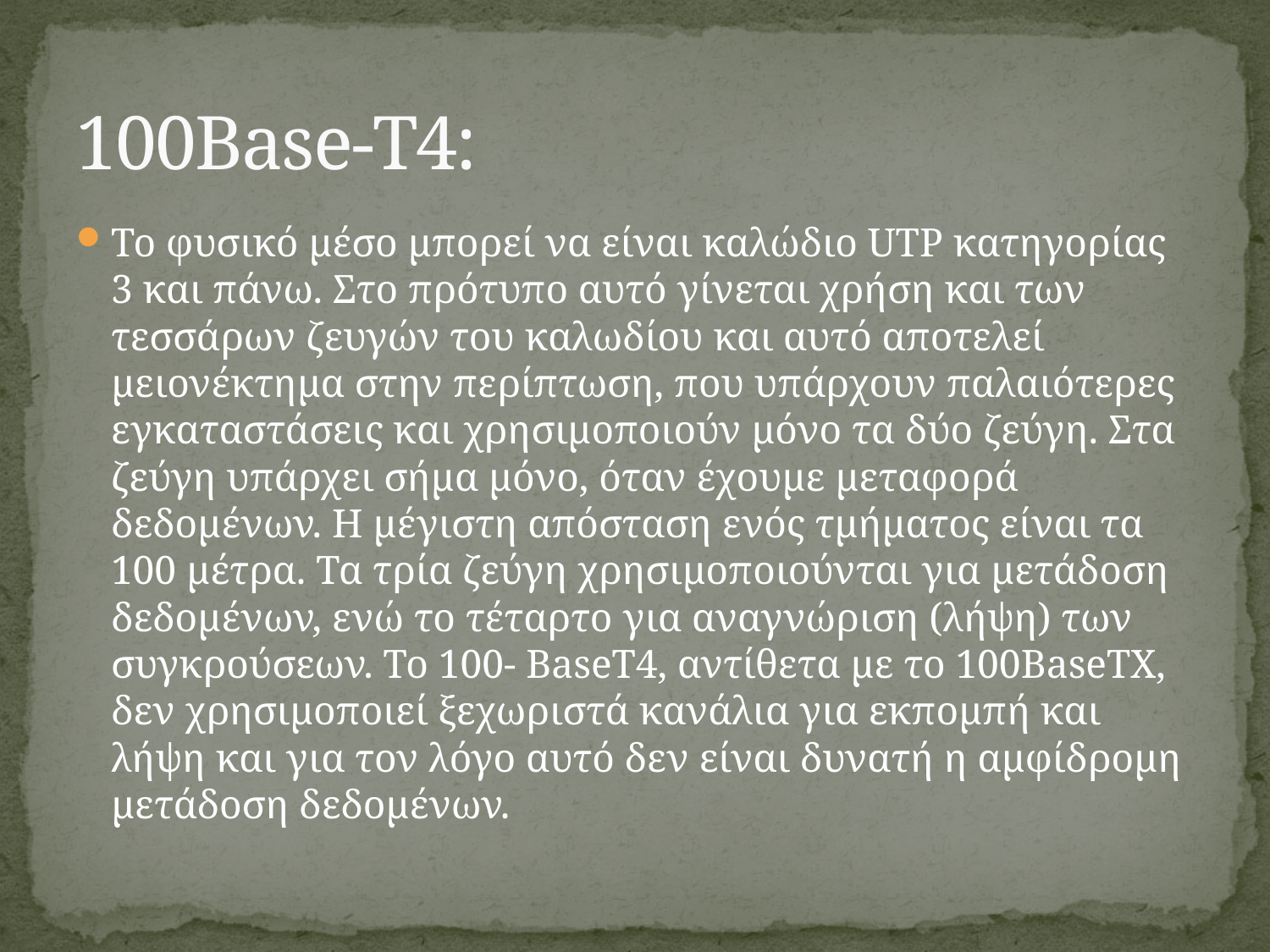

# 100Base-T4:
Το φυσικό μέσο μπορεί να είναι καλώδιο UTP κατηγορίας 3 και πάνω. Στο πρότυπο αυτό γίνεται χρήση και των τεσσάρων ζευγών του καλωδίου και αυτό αποτελεί μειονέκτημα στην περίπτωση, που υπάρχουν παλαιότερες εγκαταστάσεις και χρησιμοποιούν μόνο τα δύο ζεύγη. Στα ζεύγη υπάρχει σήμα μόνο, όταν έχουμε μεταφορά δεδομένων. Η μέγιστη απόσταση ενός τμήματος είναι τα 100 μέτρα. Τα τρία ζεύγη χρησιμοποιούνται για μετάδοση δεδομένων, ενώ το τέταρτο για αναγνώριση (λήψη) των συγκρούσεων. Το 100- BaseT4, αντίθετα με το 100BaseTX, δεν χρησιμοποιεί ξεχωριστά κανάλια για εκπομπή και λήψη και για τον λόγο αυτό δεν είναι δυνατή η αμφίδρομη μετάδοση δεδομένων.